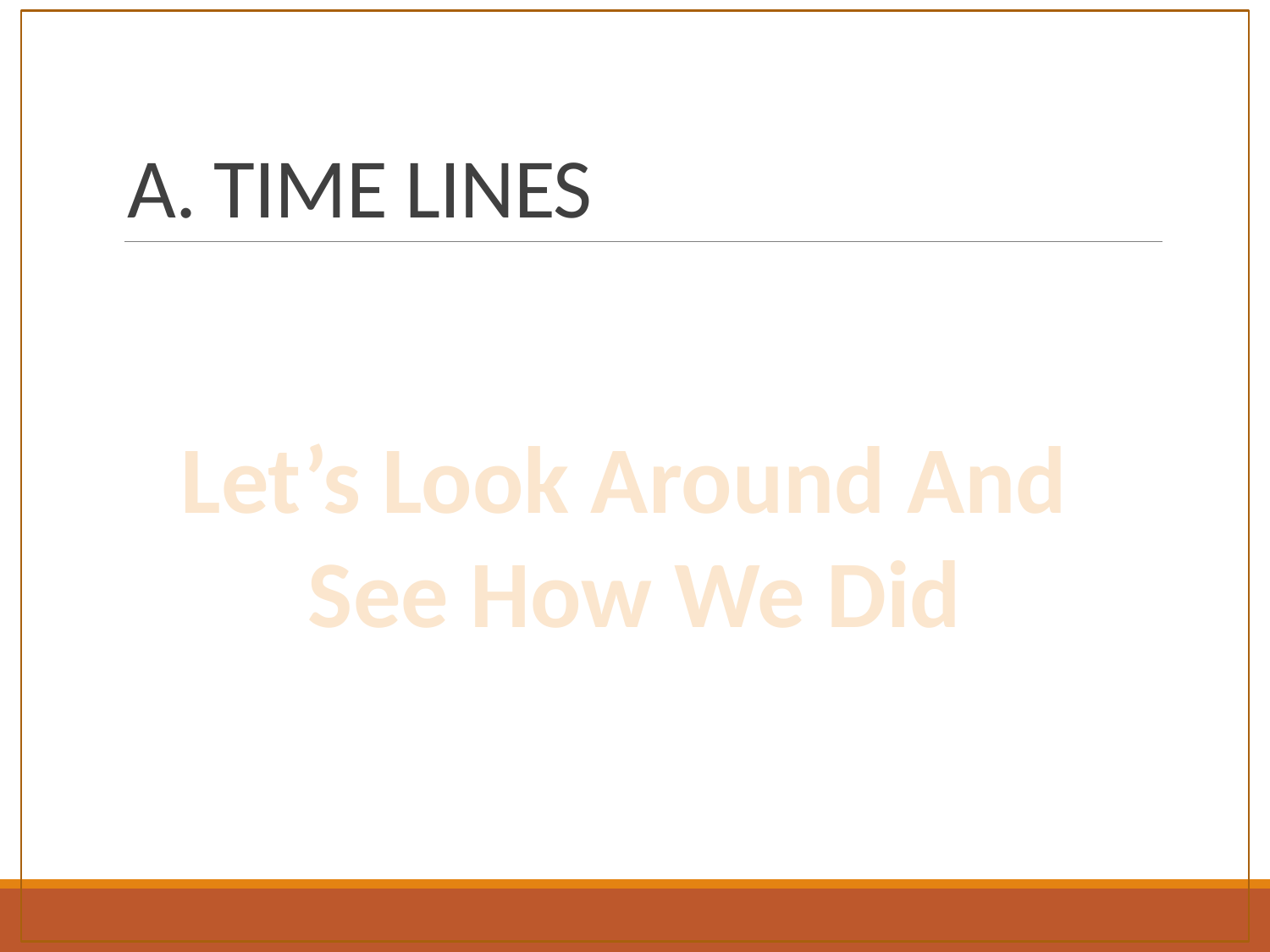

# A. TIME LINES
Let’s Look Around And
See How We Did